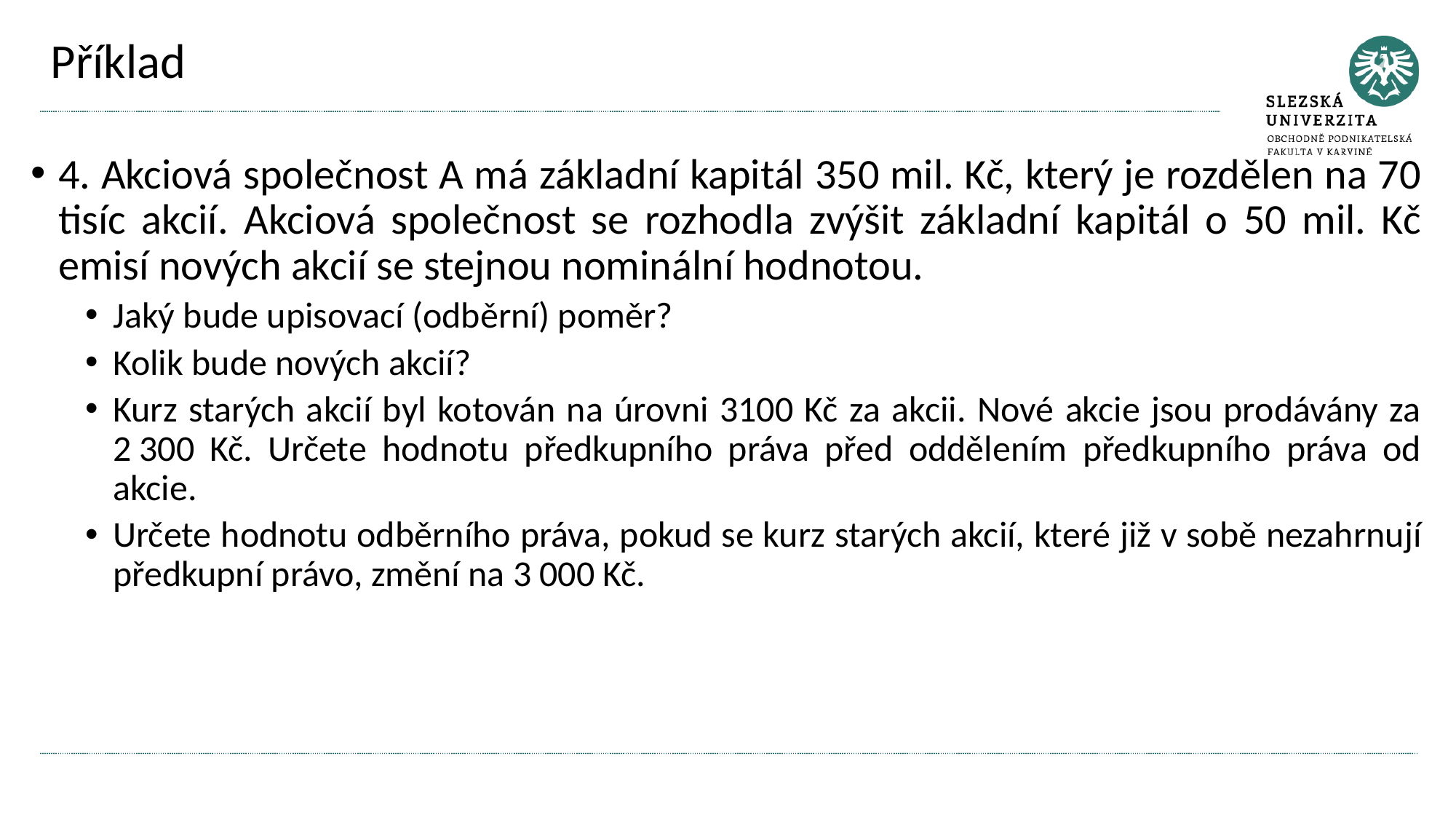

# Příklad
4. Akciová společnost A má základní kapitál 350 mil. Kč, který je rozdělen na 70 tisíc akcií. Akciová společnost se rozhodla zvýšit základní kapitál o 50 mil. Kč emisí nových akcií se stejnou nominální hodnotou.
Jaký bude upisovací (odběrní) poměr?
Kolik bude nových akcií?
Kurz starých akcií byl kotován na úrovni 3100 Kč za akcii. Nové akcie jsou prodávány za 2 300 Kč. Určete hodnotu předkupního práva před oddělením předkupního práva od akcie.
Určete hodnotu odběrního práva, pokud se kurz starých akcií, které již v sobě nezahrnují předkupní právo, změní na 3 000 Kč.